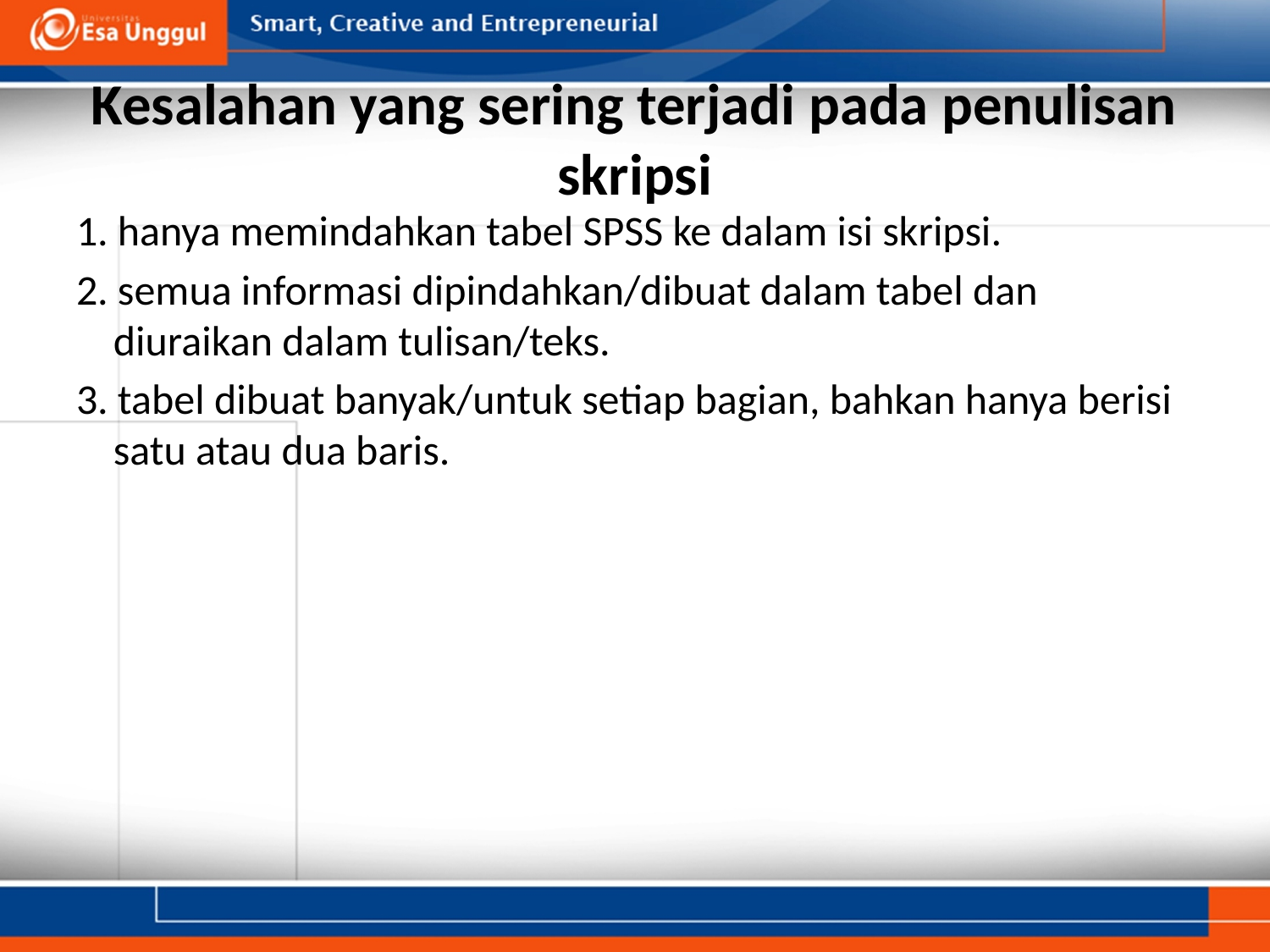

# Kesalahan yang sering terjadi pada penulisan skripsi
1. hanya memindahkan tabel SPSS ke dalam isi skripsi.
2. semua informasi dipindahkan/dibuat dalam tabel dan diuraikan dalam tulisan/teks.
3. tabel dibuat banyak/untuk setiap bagian, bahkan hanya berisi satu atau dua baris.